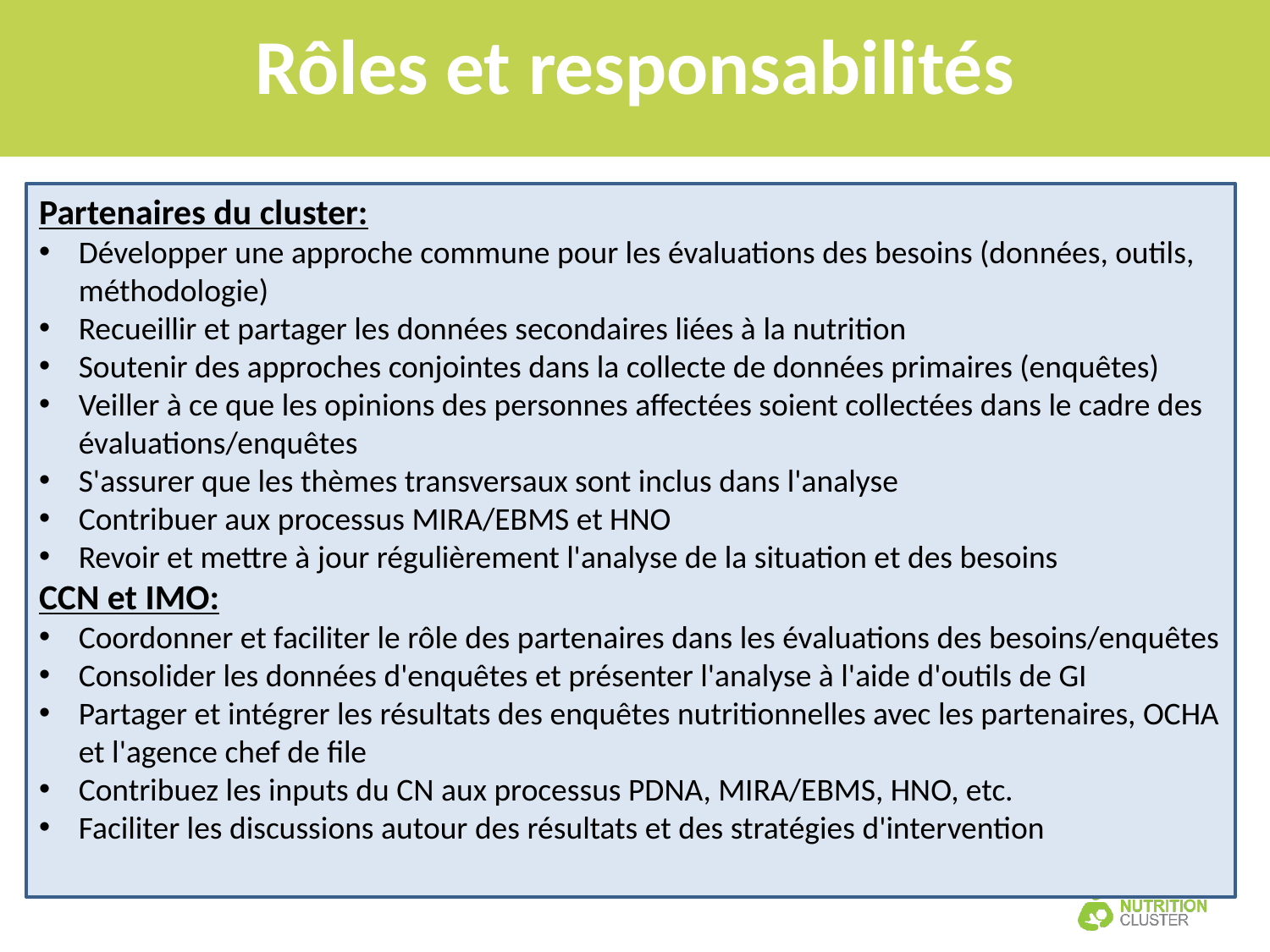

Rôles et responsabilités
Partenaires du cluster:
Développer une approche commune pour les évaluations des besoins (données, outils, méthodologie)
Recueillir et partager les données secondaires liées à la nutrition
Soutenir des approches conjointes dans la collecte de données primaires (enquêtes)
Veiller à ce que les opinions des personnes affectées soient collectées dans le cadre des évaluations/enquêtes
S'assurer que les thèmes transversaux sont inclus dans l'analyse
Contribuer aux processus MIRA/EBMS et HNO
Revoir et mettre à jour régulièrement l'analyse de la situation et des besoins
CCN et IMO:
Coordonner et faciliter le rôle des partenaires dans les évaluations des besoins/enquêtes
Consolider les données d'enquêtes et présenter l'analyse à l'aide d'outils de GI
Partager et intégrer les résultats des enquêtes nutritionnelles avec les partenaires, OCHA et l'agence chef de file
Contribuez les inputs du CN aux processus PDNA, MIRA/EBMS, HNO, etc.
Faciliter les discussions autour des résultats et des stratégies d'intervention